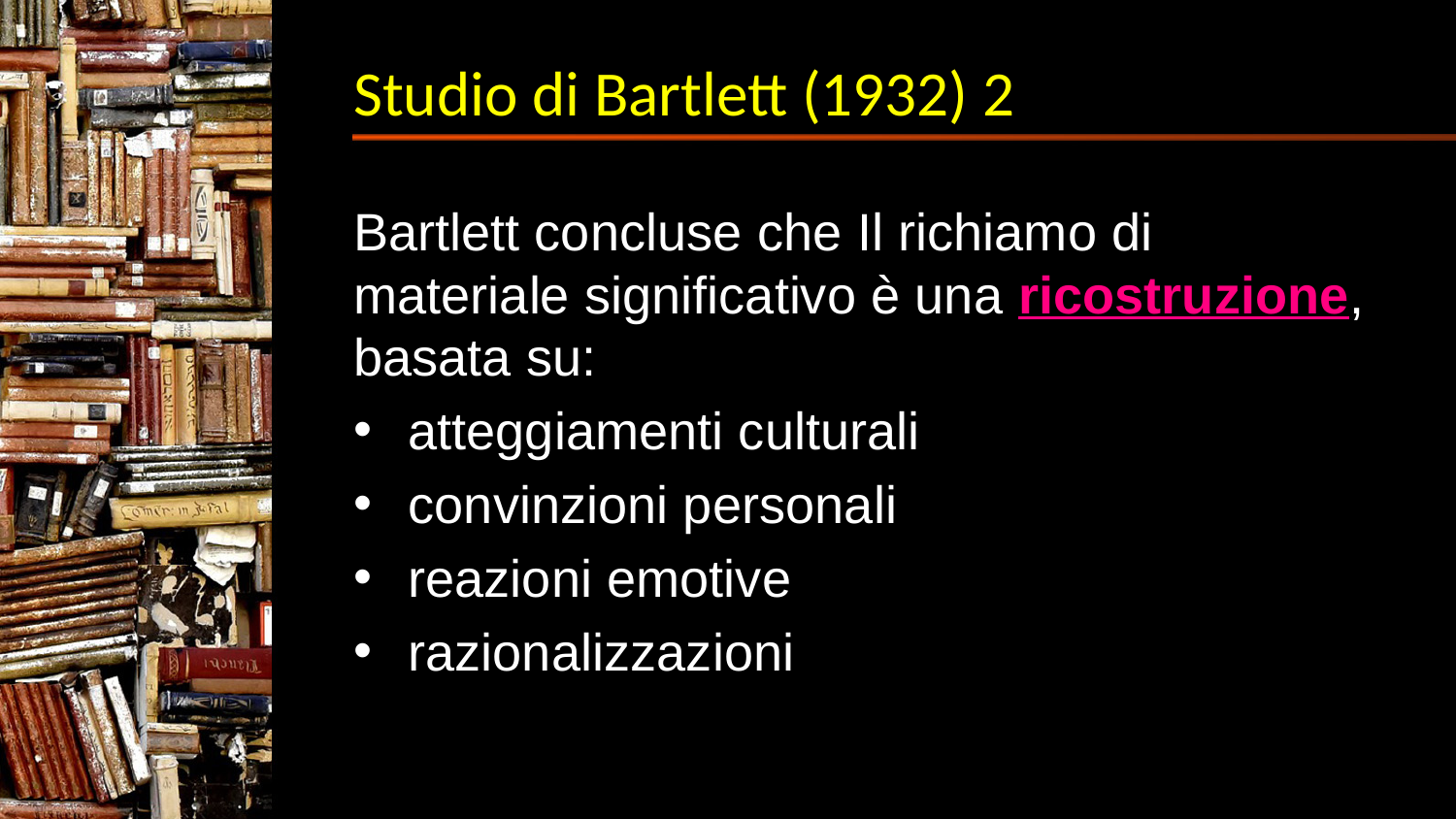

# Studio di Bartlett (1932) 2
Bartlett concluse che Il richiamo di materiale significativo è una ricostruzione, basata su:
atteggiamenti culturali
convinzioni personali
reazioni emotive
razionalizzazioni